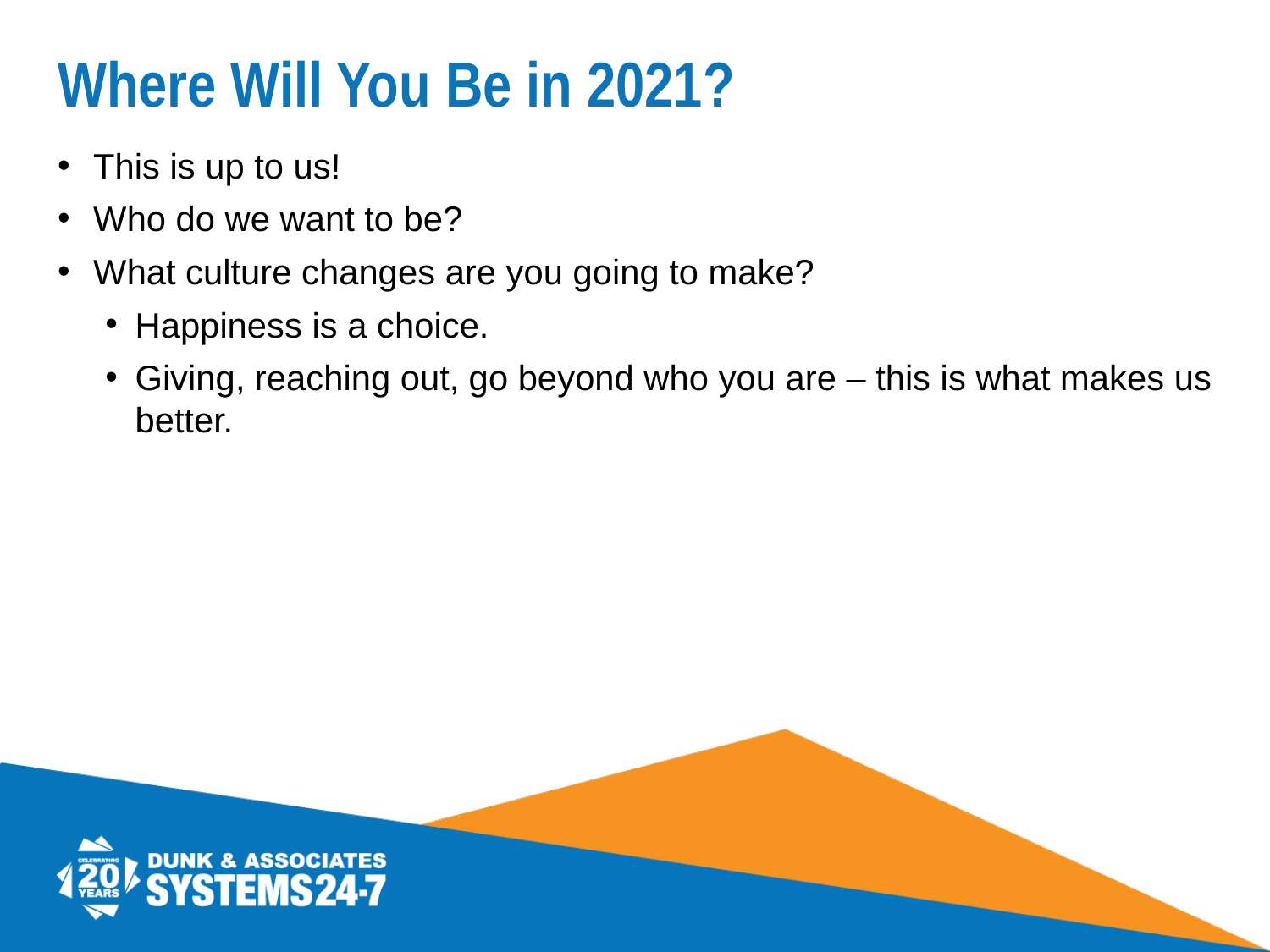

# Where Will You Be in 2021?
This is up to us!
Who do we want to be?
What culture changes are you going to make?
Happiness is a choice.
Giving, reaching out, go beyond who you are – this is what makes us better.